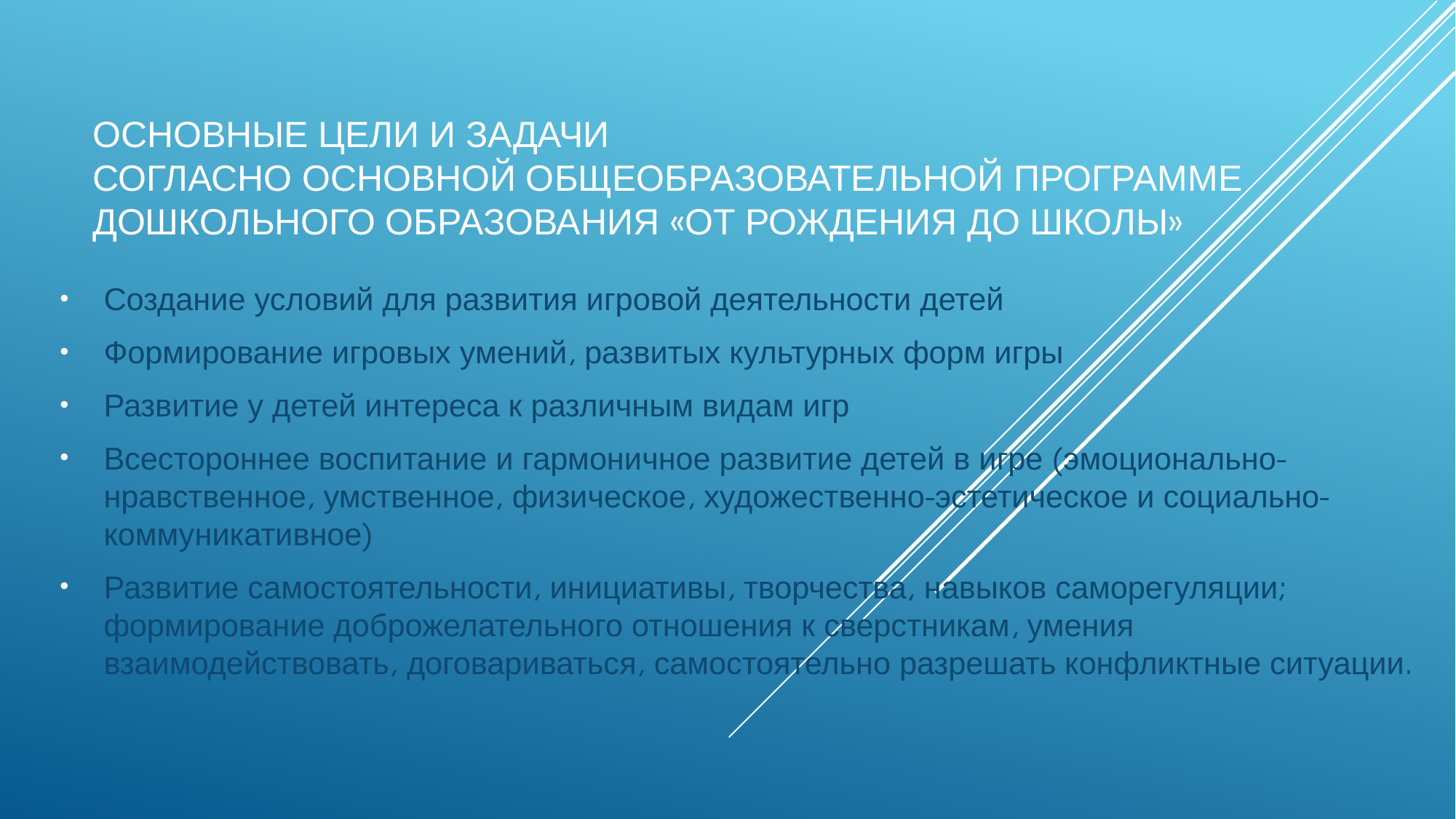

# Основные цели и задачи согласно основной общеобразовательной программе дошкольного образования «От рождения до школы»
Создание условий для развития игровой деятельности детей
Формирование игровых умений, развитых культурных форм игры
Развитие у детей интереса к различным видам игр
Всестороннее воспитание и гармоничное развитие детей в игре (эмоционально-нравственное, умственное, физическое, художественно-эстетическое и социально-коммуникативное)
Развитие самостоятельности, инициативы, творчества, навыков саморегуляции; формирование доброжелательного отношения к сверстникам, умения взаимодействовать, договариваться, самостоятельно разрешать конфликтные ситуации.